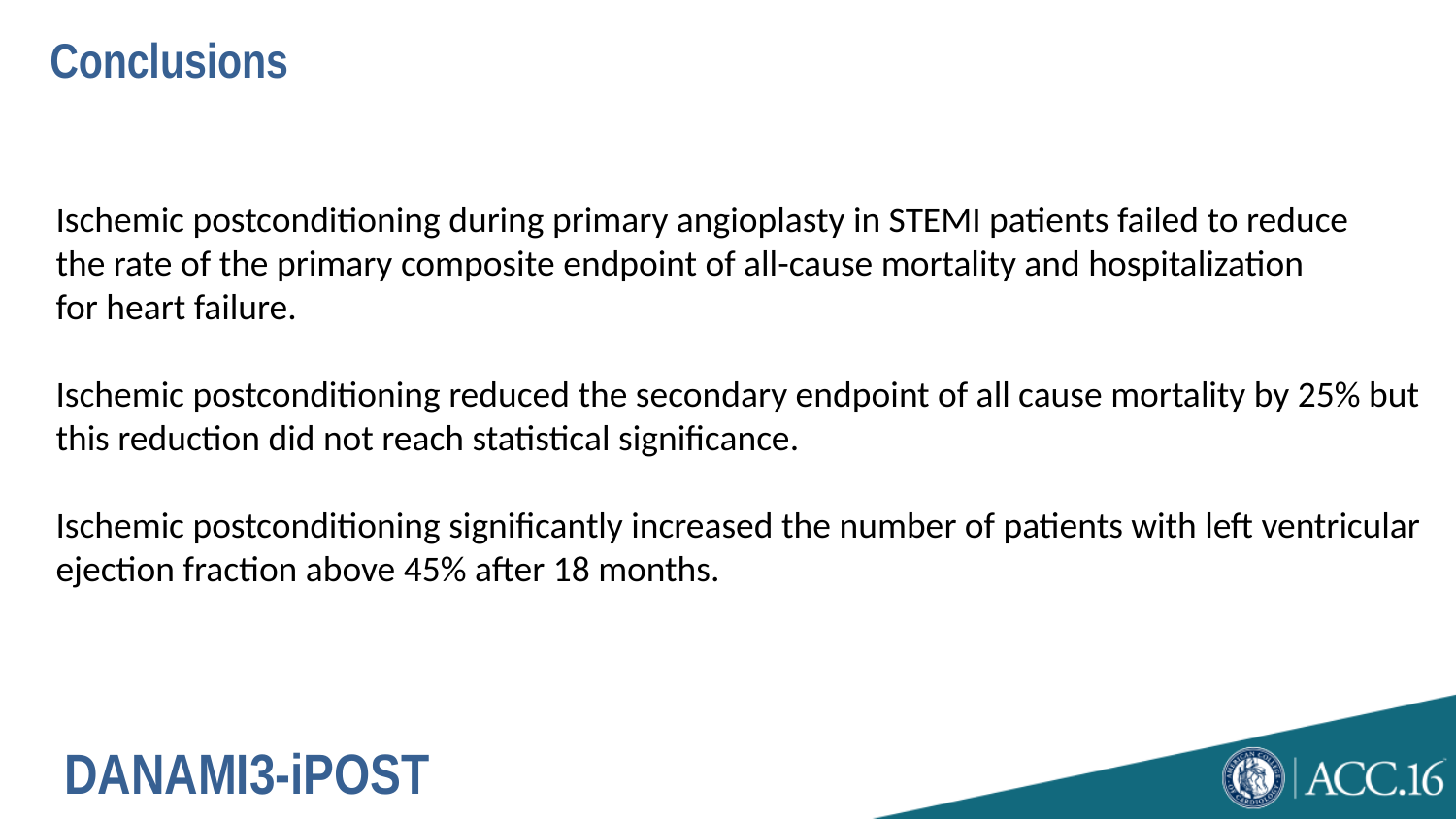

# Conclusions
Ischemic postconditioning during primary angioplasty in STEMI patients failed to reduce
the rate of the primary composite endpoint of all-cause mortality and hospitalization
for heart failure.

Ischemic postconditioning reduced the secondary endpoint of all cause mortality by 25% but
this reduction did not reach statistical significance.

Ischemic postconditioning significantly increased the number of patients with left ventricular
ejection fraction above 45% after 18 months.
DANAMI3-iPOST